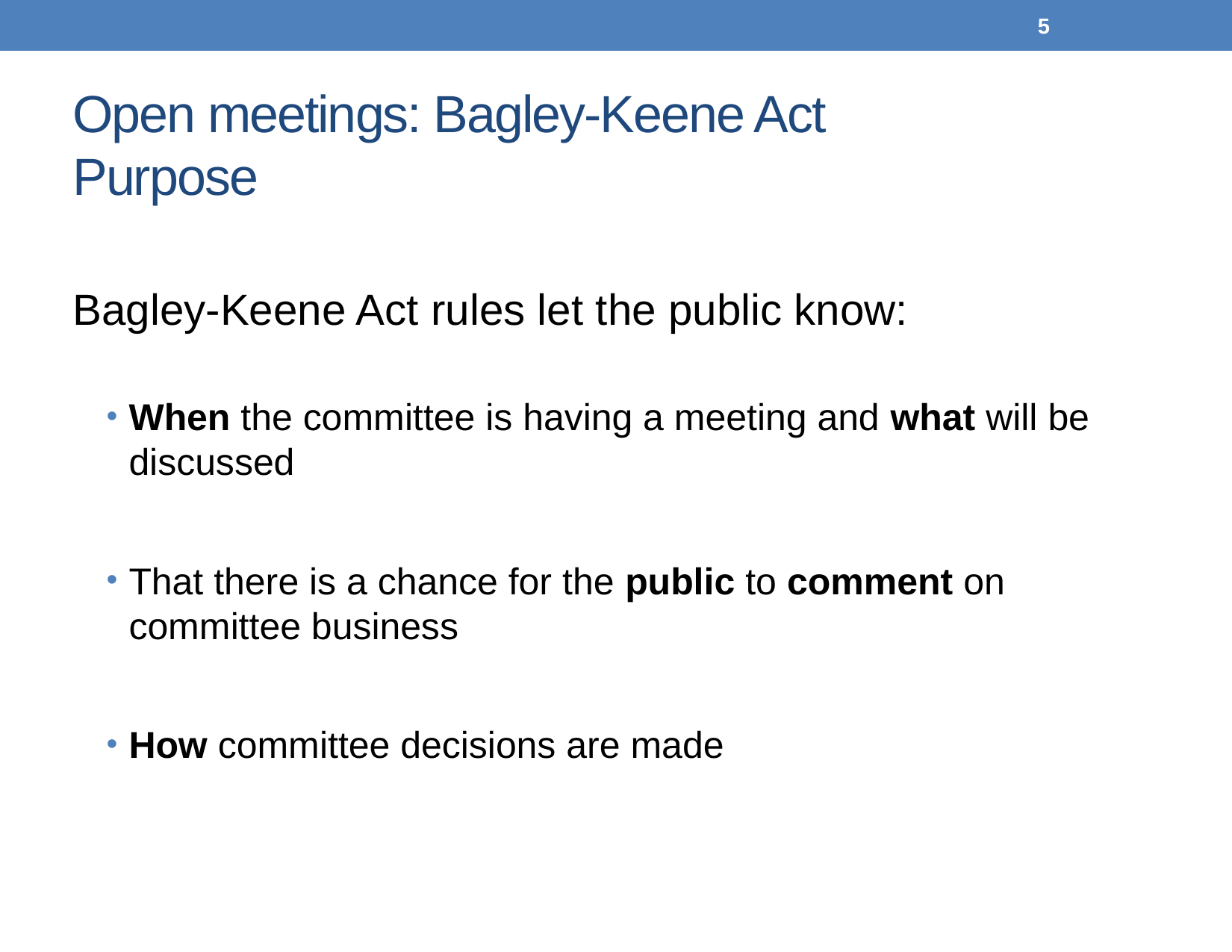

5
# Open meetings: Bagley-Keene Act Purpose

Bagley-Keene Act rules let the public know:

When the committee is having a meeting and what will be discussed

That there is a chance for the public to comment on committee business

How committee decisions are made